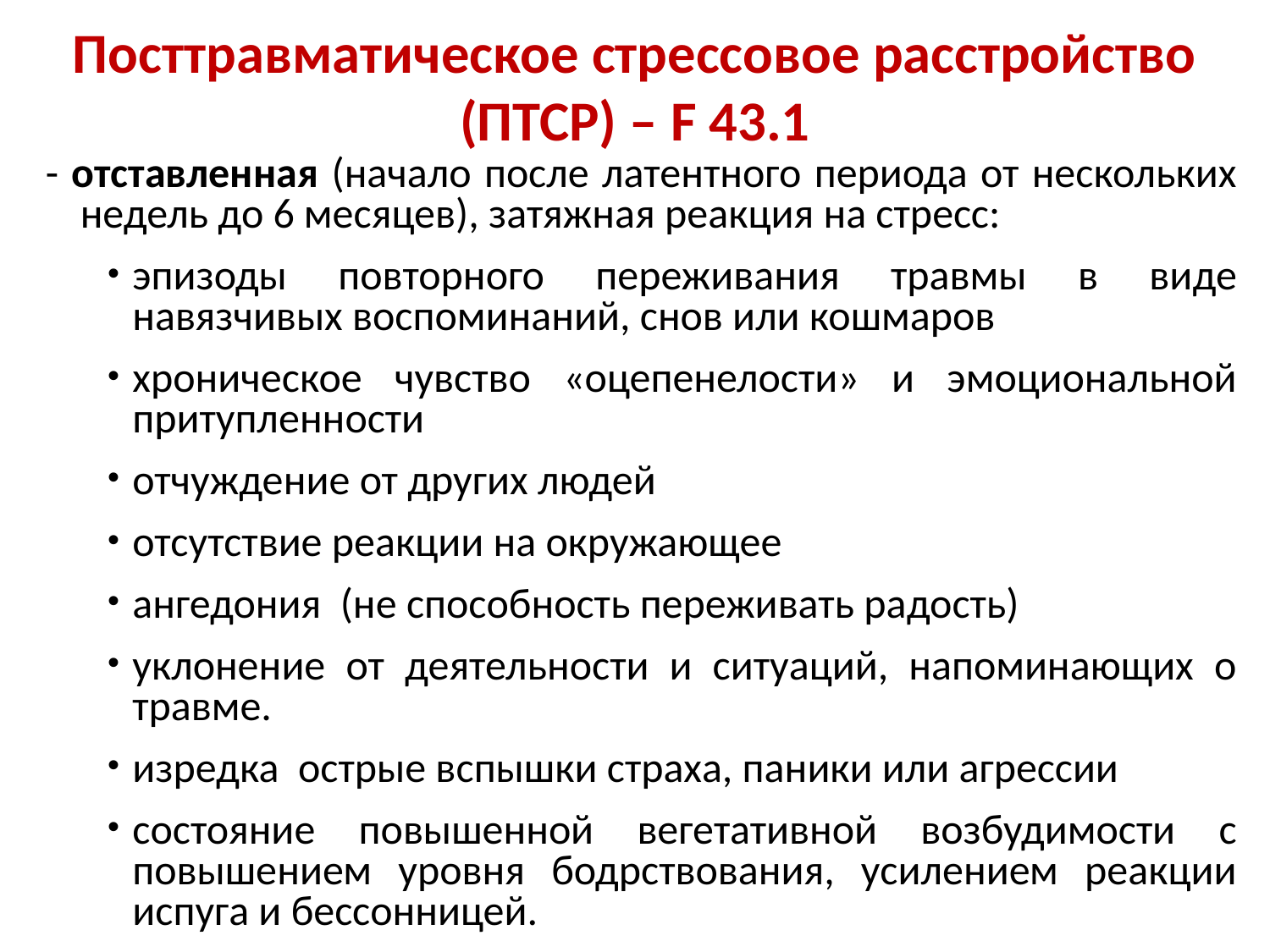

# Посттравматическое стрессовое расстройство (ПТСР) – F 43.1
 - отставленная (начало после латентного периода от нескольких недель до 6 месяцев), затяжная реакция на стресс:
эпизоды повторного переживания травмы в виде навязчивых воспоминаний, снов или кошмаров
хроническое чувство «оцепенелости» и эмоциональной притупленности
отчуждение от других людей
отсутствие реакции на окружающее
ангедония  (не способность переживать радость)
уклонение от деятельности и ситуаций, напоминающих о травме.
изредка  острые вспышки страха, паники или агрессии
состояние повышенной вегетативной возбудимости с повышением уровня бодрствования, усилением реакции испуга и бессонницей.